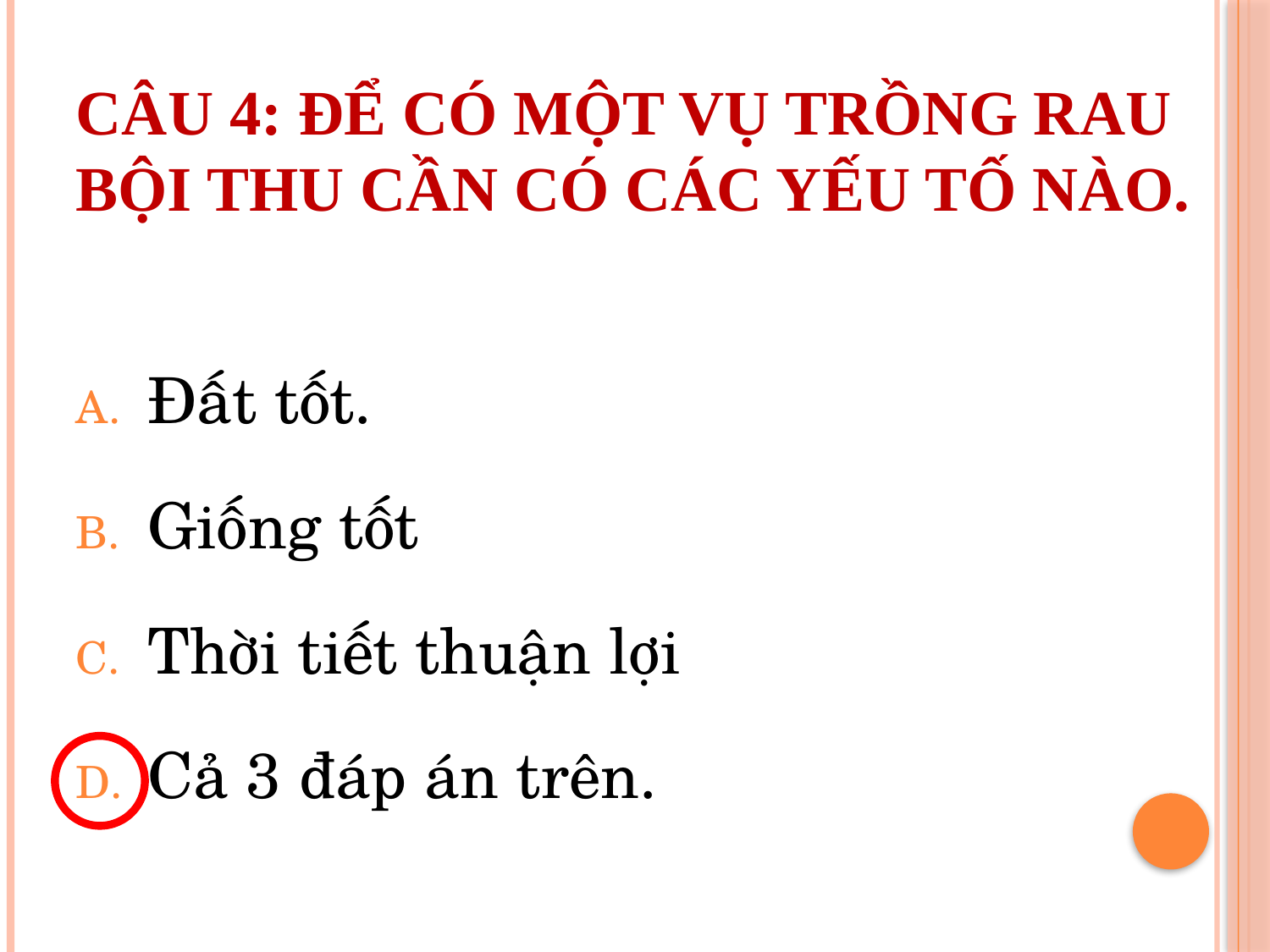

# Câu 4: Để có một vụ trồng Rau bội thu cần có các yếu tố nào.
Đất tốt.
Giống tốt
Thời tiết thuận lợi
Cả 3 đáp án trên.